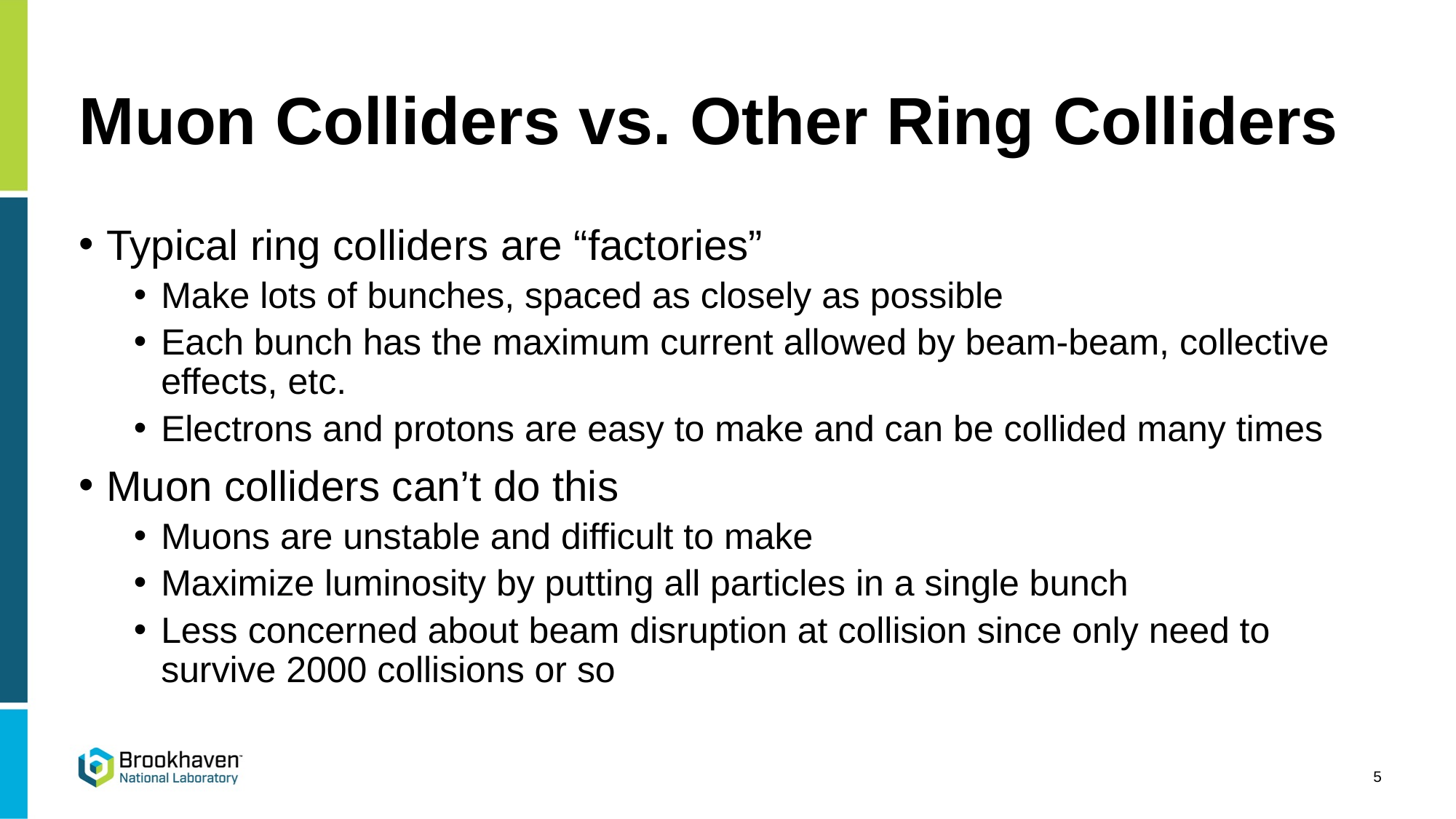

# Muon Colliders vs. Other Ring Colliders
Typical ring colliders are “factories”
Make lots of bunches, spaced as closely as possible
Each bunch has the maximum current allowed by beam-beam, collective effects, etc.
Electrons and protons are easy to make and can be collided many times
Muon colliders can’t do this
Muons are unstable and difficult to make
Maximize luminosity by putting all particles in a single bunch
Less concerned about beam disruption at collision since only need to survive 2000 collisions or so
5